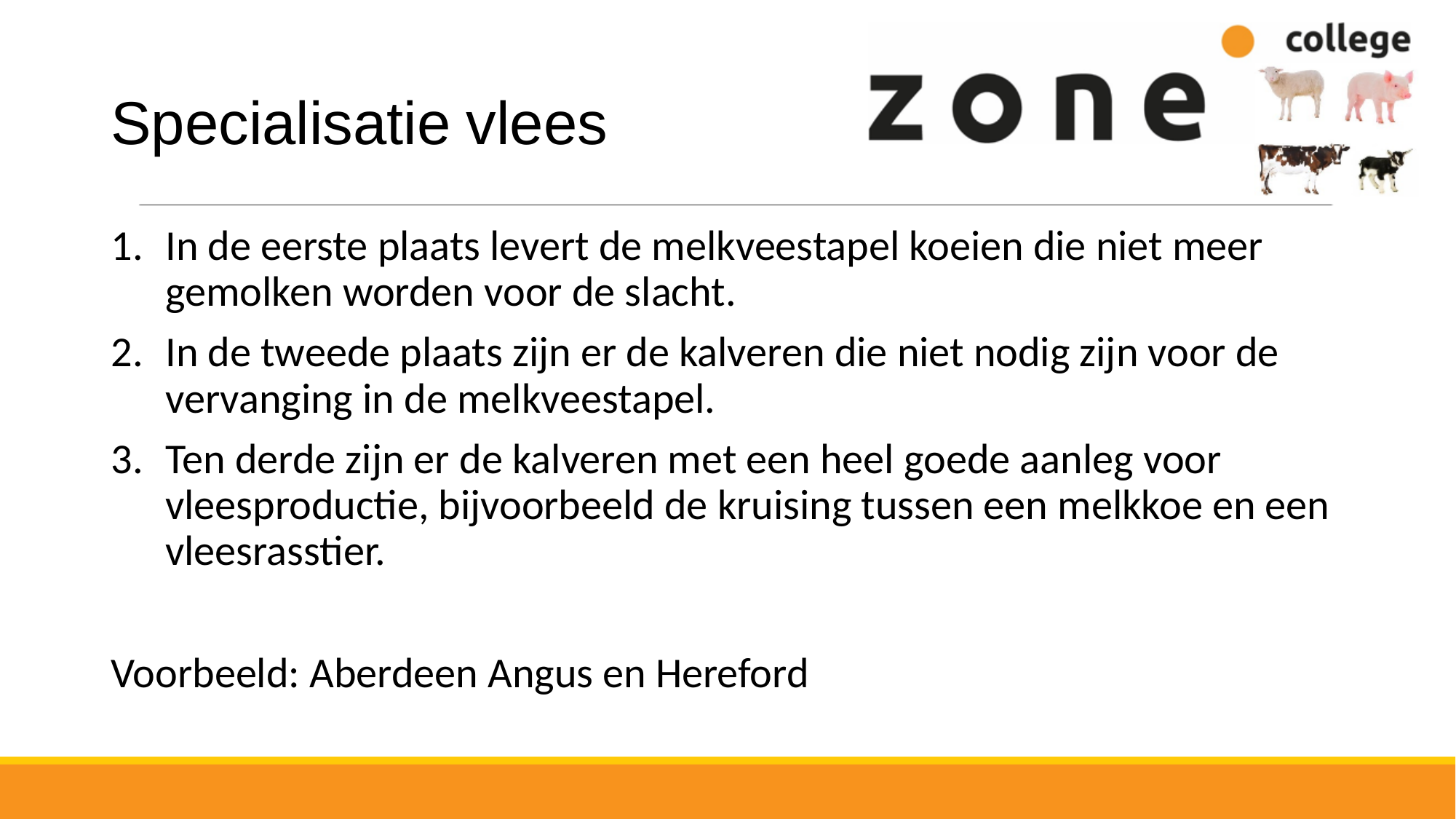

# Specialisatie vlees
In de eerste plaats levert de melkveestapel koeien die niet meer gemolken worden voor de slacht.
In de tweede plaats zijn er de kalveren die niet nodig zijn voor de vervanging in de melkveestapel.
Ten derde zijn er de kalveren met een heel goede aanleg voor vleesproductie, bijvoorbeeld de kruising tussen een melkkoe en een vleesrasstier.

Voorbeeld: Aberdeen Angus en Hereford